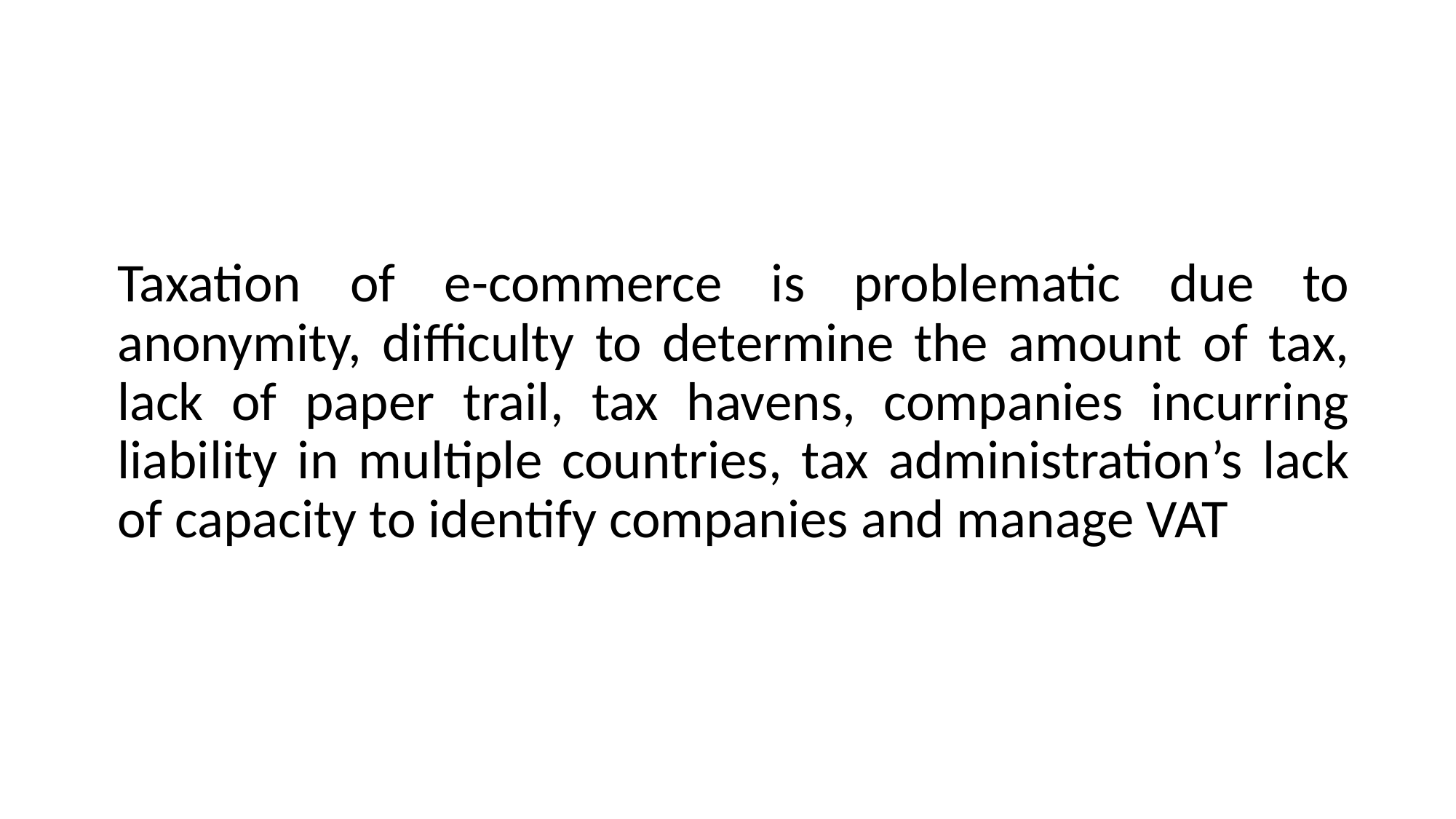

Taxation of e-commerce is problematic due to anonymity, difficulty to determine the amount of tax, lack of paper trail, tax havens, companies incurring liability in multiple countries, tax administration’s lack of capacity to identify companies and manage VAT